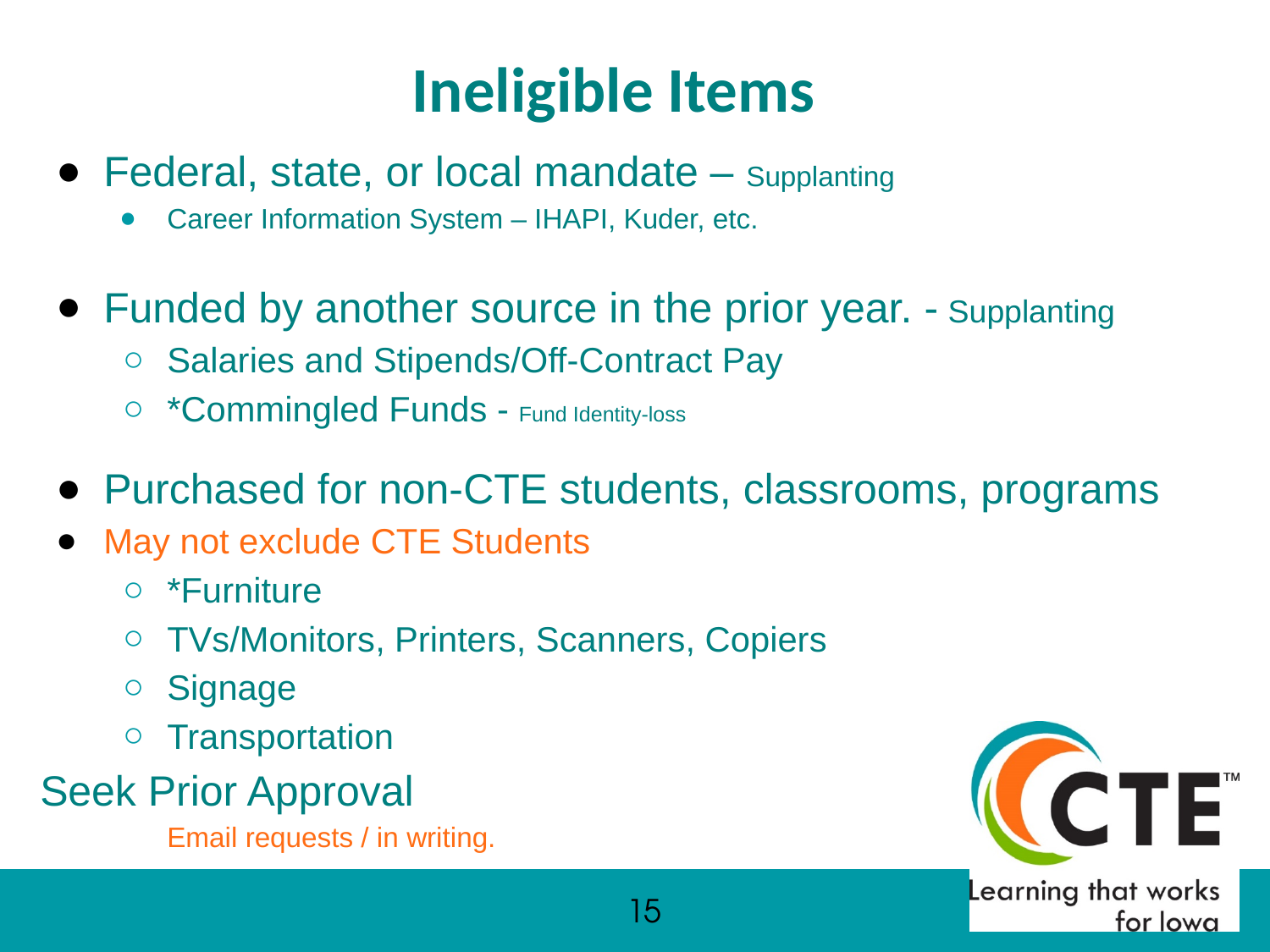

# Ineligible Items
Federal, state, or local mandate – Supplanting
Career Information System – IHAPI, Kuder, etc.

Funded by another source in the prior year. - Supplanting
Salaries and Stipends/Off-Contract Pay
*Commingled Funds - Fund Identity-loss

Purchased for non-CTE students, classrooms, programs
May not exclude CTE Students
*Furniture
TVs/Monitors, Printers, Scanners, Copiers
Signage
Transportation
Seek Prior Approval
Email requests / in writing.

15